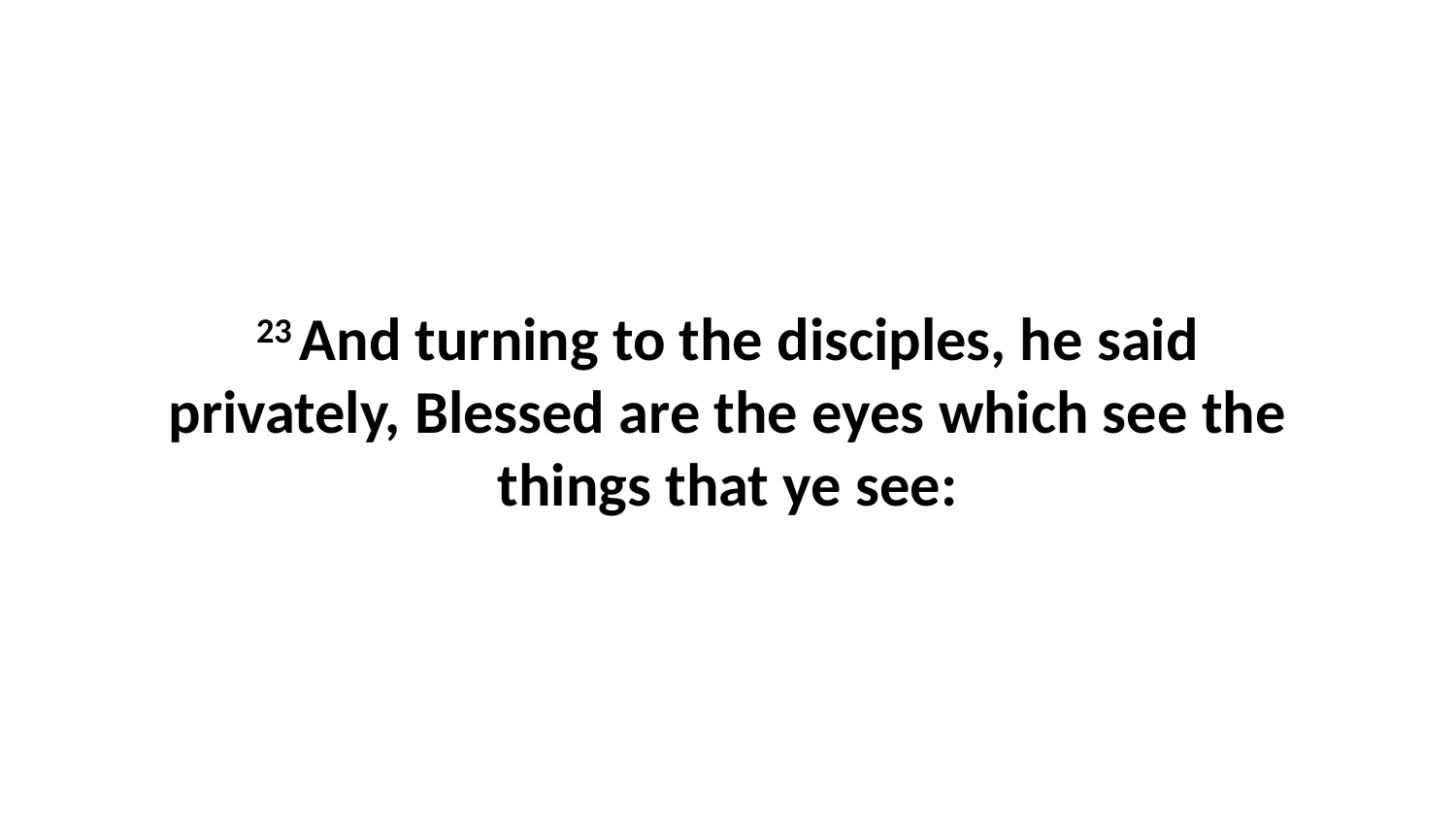

23 And turning to the disciples, he said privately, Blessed are the eyes which see the things that ye see: